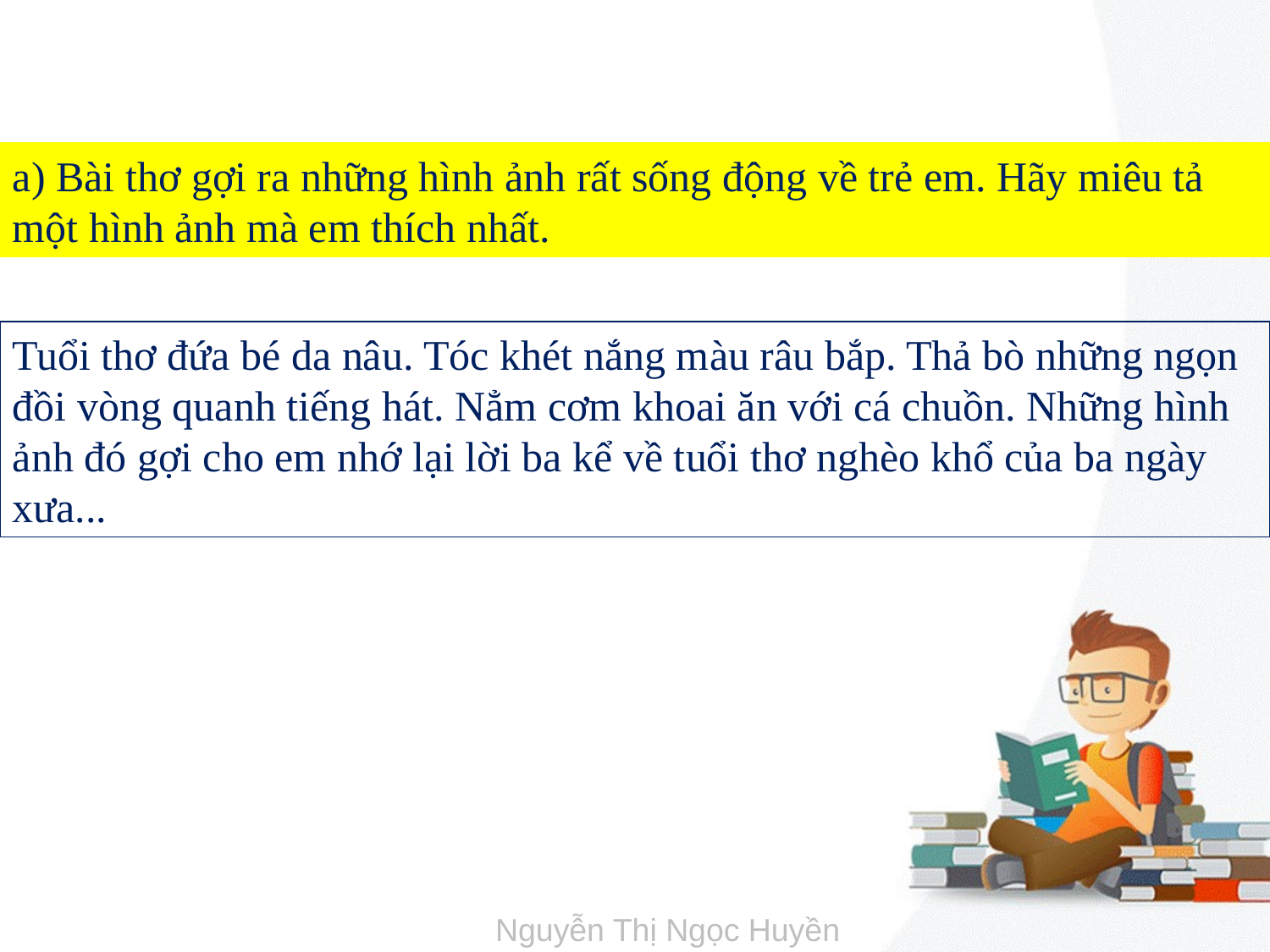

a) Bài thơ gợi ra những hình ảnh rất sống động về trẻ em. Hãy miêu tả một hình ảnh mà em thích nhất.
Tuổi thơ đứa bé da nâu. Tóc khét nắng màu râu bắp. Thả bò những ngọn đồi vòng quanh tiếng hát. Nẳm cơm khoai ăn với cá chuồn. Những hình ảnh đó gợi cho em nhớ lại lời ba kể về tuổi thơ nghèo khổ của ba ngày xưa...
Nguyễn Thị Ngọc Huyền